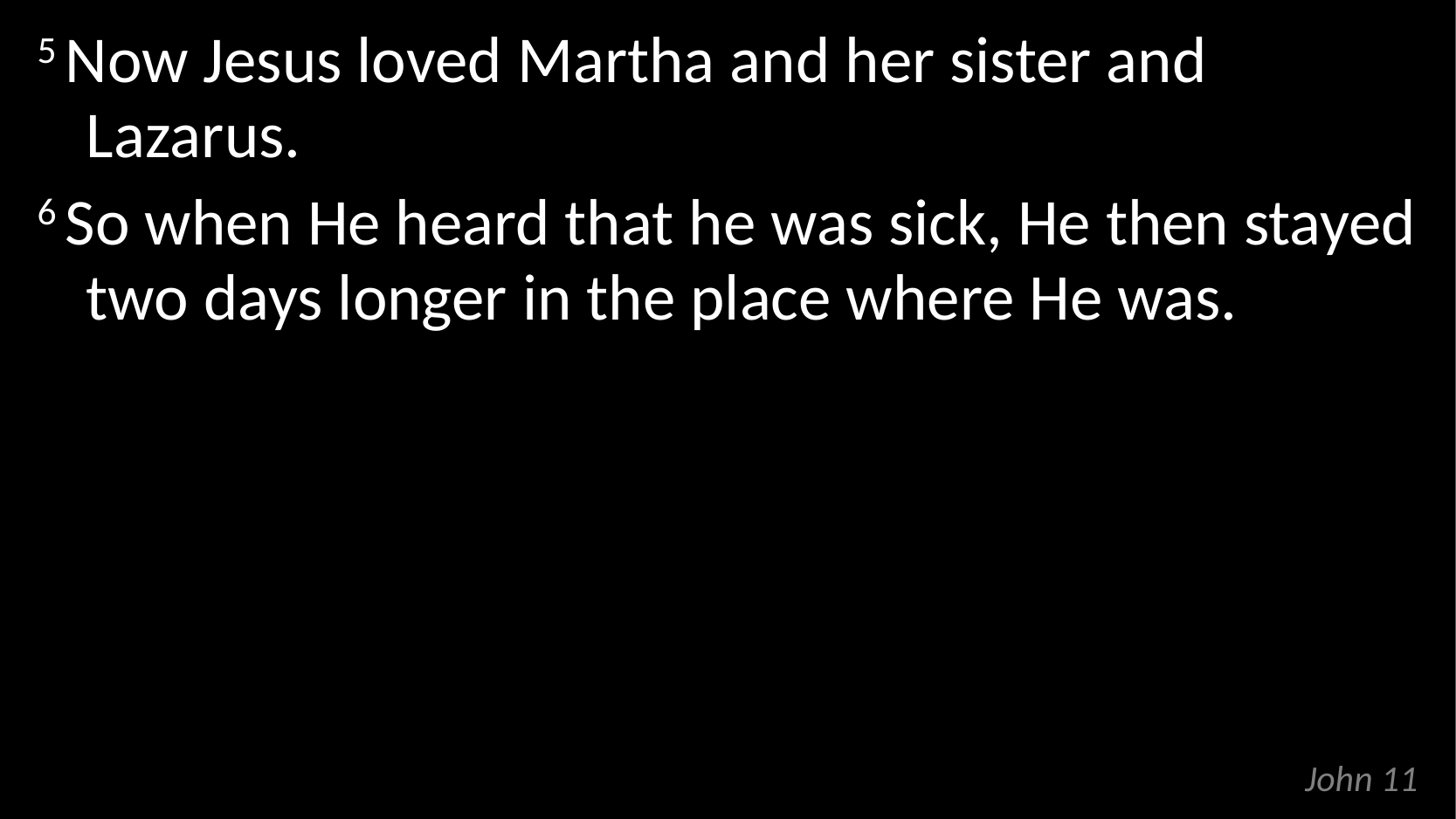

5 Now Jesus loved Martha and her sister and Lazarus.
6 So when He heard that he was sick, He then stayed two days longer in the place where He was.
# John 11